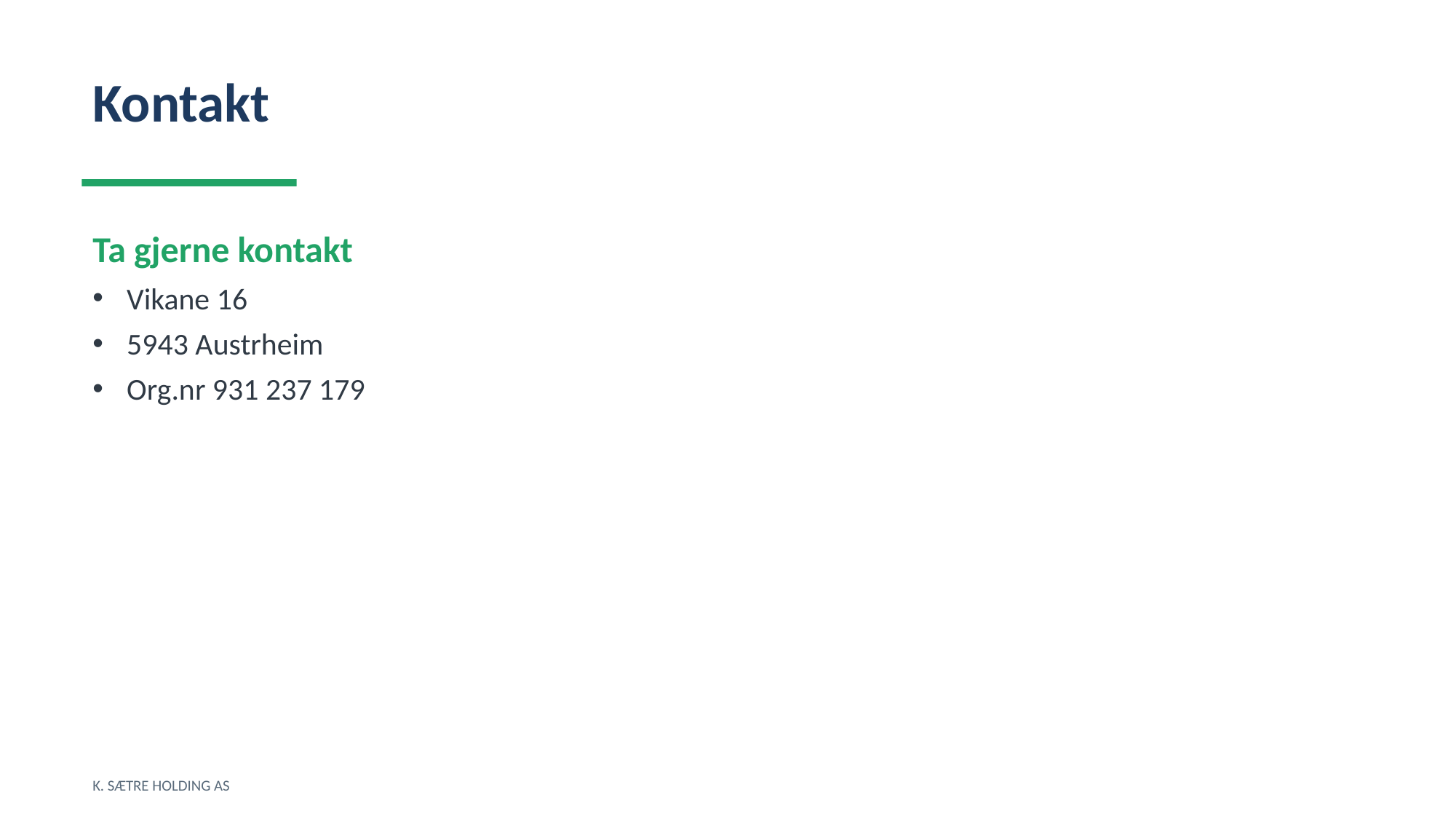

Kontakt

Ta gjerne kontakt
Vikane 16
5943 Austrheim
Org.nr 931 237 179
K. SÆTRE HOLDING AS